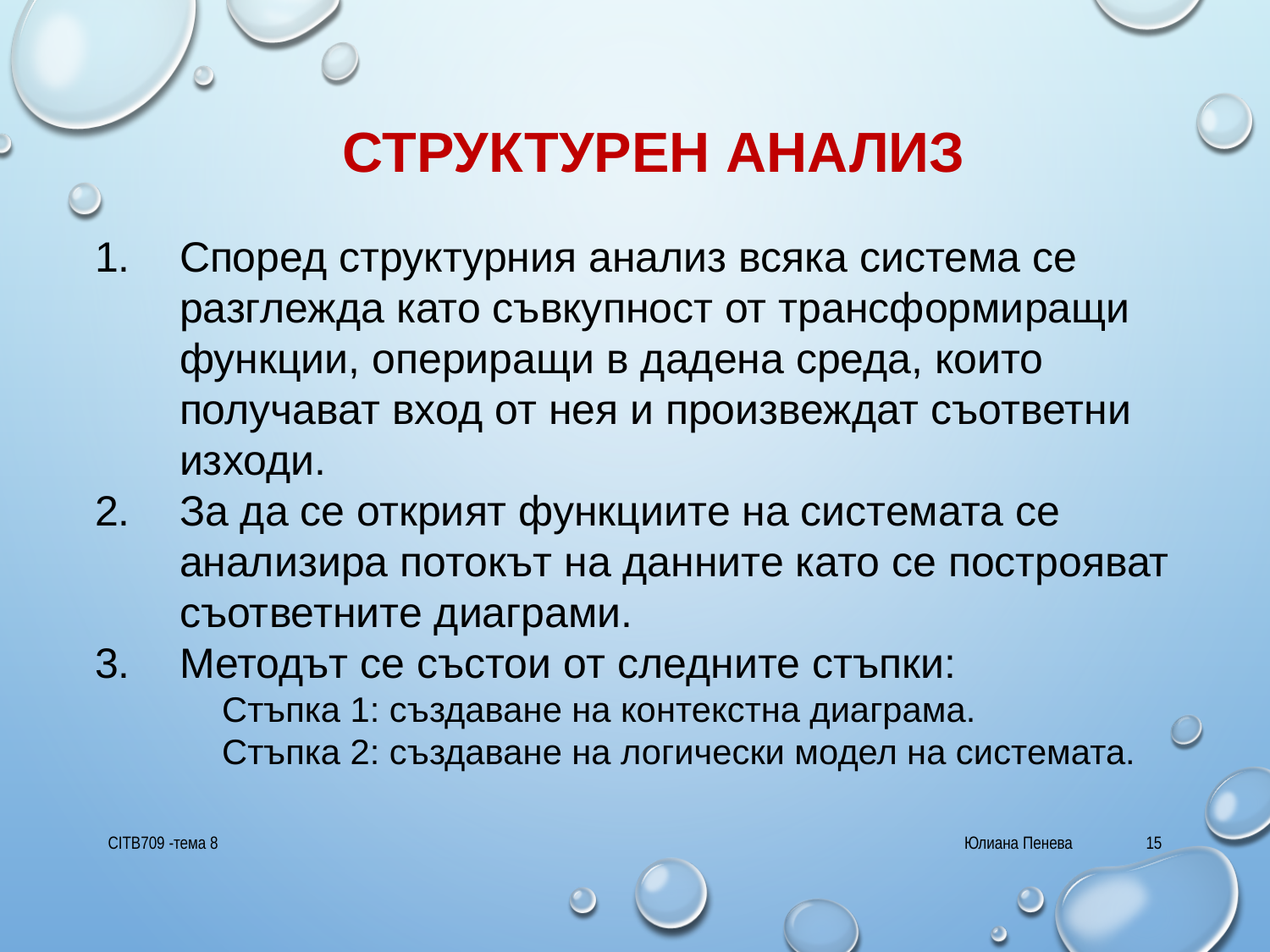

# Структурен анализ
Според структурния анализ всяка система се разглежда като съвкупност от трансформиращи функции, опериращи в дадена среда, които получават вход от нея и произвеждат съответни изходи.
За да се открият функциите на системата се анализира потокът на данните като се построяват съответните диаграми.
Методът се състои от следните стъпки:
Стъпка 1: създаване на контекстна диаграма.
Стъпка 2: създаване на логически модел на системата.
CITB709 -тема 8
Юлиана Пенева
15